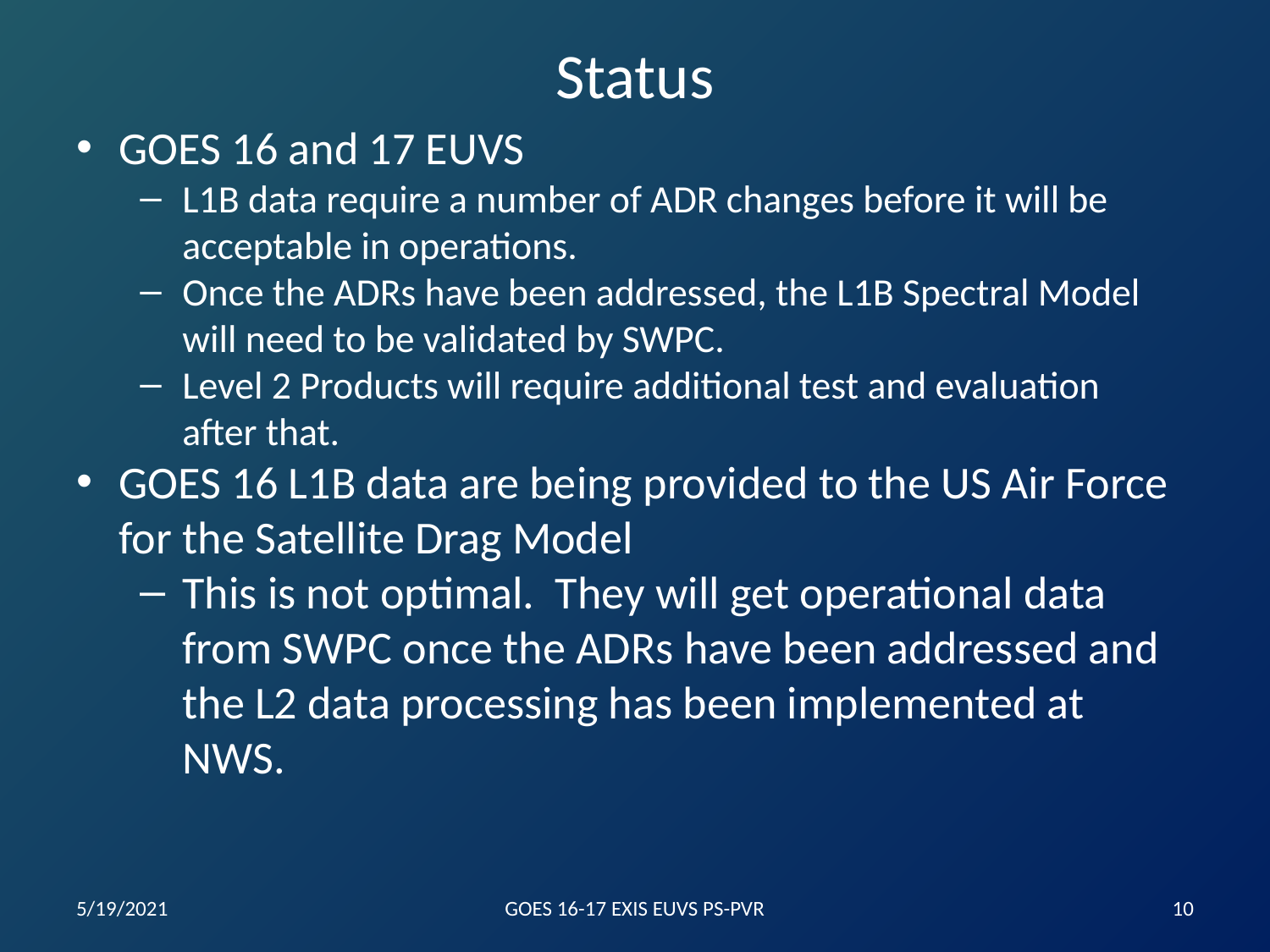

# Status
GOES 16 and 17 EUVS
L1B data require a number of ADR changes before it will be acceptable in operations.
Once the ADRs have been addressed, the L1B Spectral Model will need to be validated by SWPC.
Level 2 Products will require additional test and evaluation after that.
GOES 16 L1B data are being provided to the US Air Force for the Satellite Drag Model
This is not optimal.  They will get operational data from SWPC once the ADRs have been addressed and the L2 data processing has been implemented at NWS.

5/19/2021
GOES 16-17 EXIS EUVS PS-PVR
10